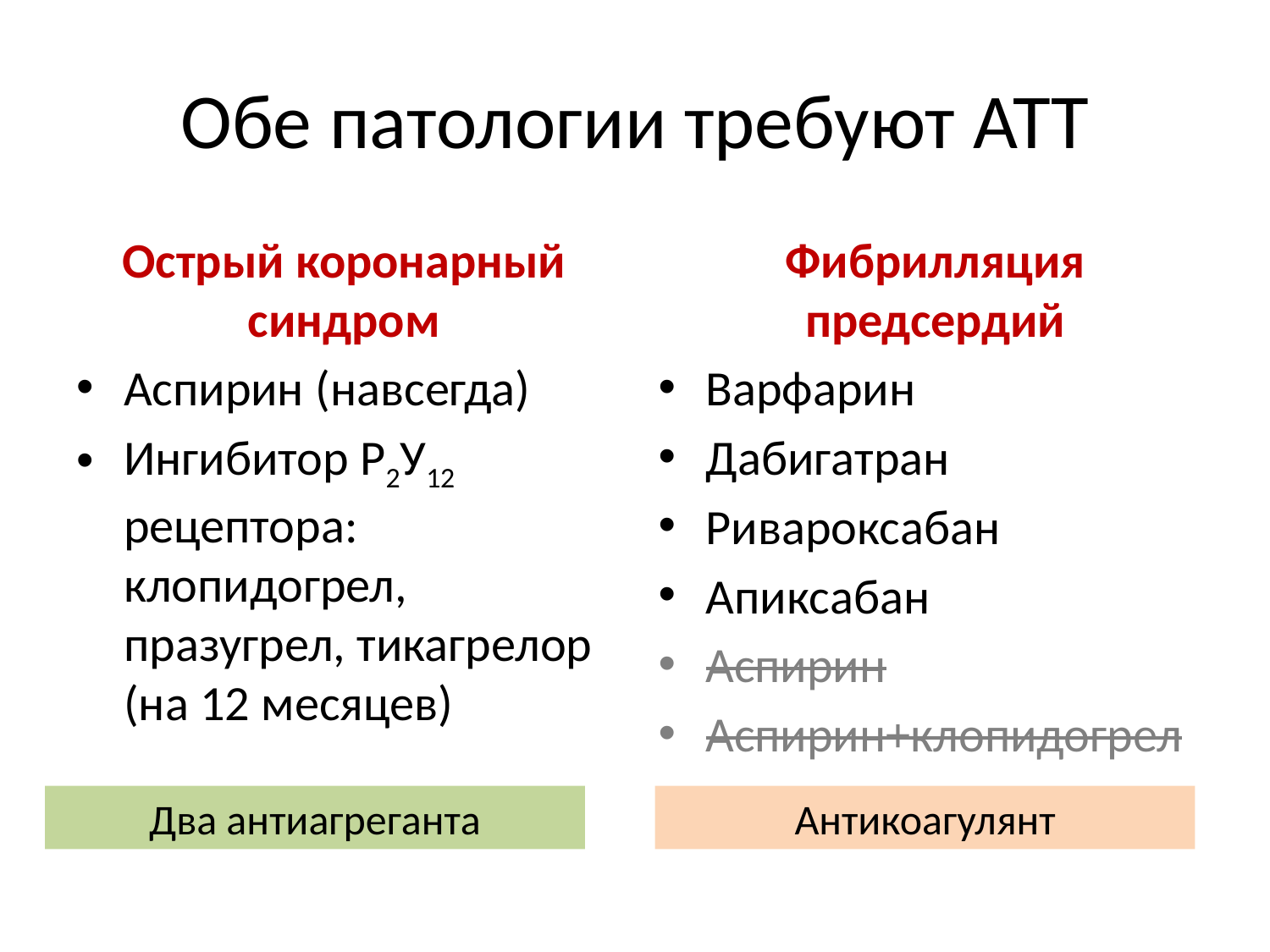

# Обе патологии требуют АТТ
Острый коронарный синдром
Аспирин (навсегда)
Ингибитор Р2У12 рецептора: клопидогрел, празугрел, тикагрелор (на 12 месяцев)

Фибрилляция предсердий
Варфарин
Дабигатран
Ривароксабан
Апиксабан
Аспирин
Аспирин+клопидогрел

Два антиагреганта
Антикоагулянт